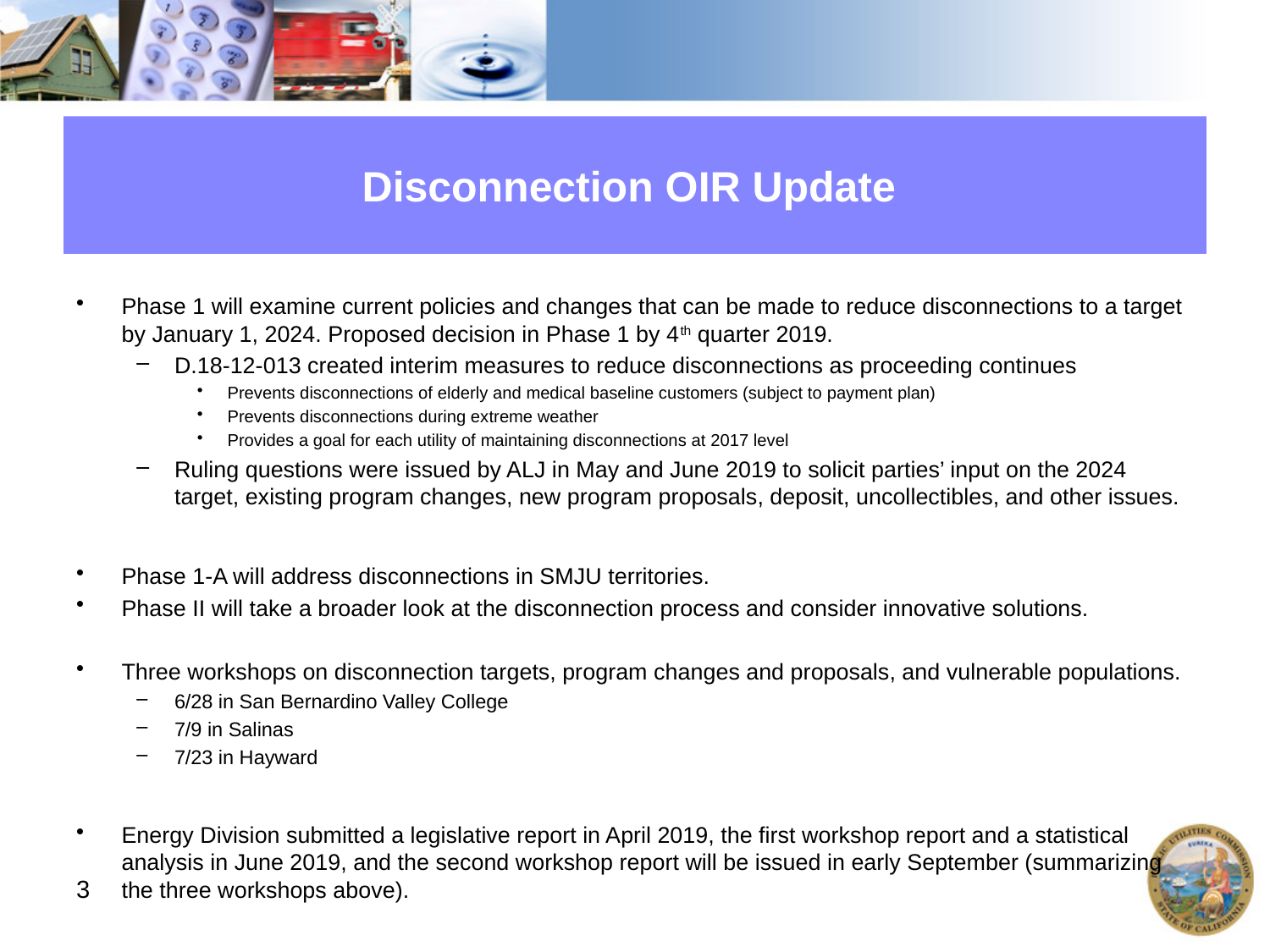

# Disconnection OIR Update
Phase 1 will examine current policies and changes that can be made to reduce disconnections to a target by January 1, 2024. Proposed decision in Phase 1 by 4th quarter 2019.
D.18-12-013 created interim measures to reduce disconnections as proceeding continues
Prevents disconnections of elderly and medical baseline customers (subject to payment plan)
Prevents disconnections during extreme weather
Provides a goal for each utility of maintaining disconnections at 2017 level
Ruling questions were issued by ALJ in May and June 2019 to solicit parties’ input on the 2024 target, existing program changes, new program proposals, deposit, uncollectibles, and other issues.

Phase 1-A will address disconnections in SMJU territories.
Phase II will take a broader look at the disconnection process and consider innovative solutions.

Three workshops on disconnection targets, program changes and proposals, and vulnerable populations.
6/28 in San Bernardino Valley College
7/9 in Salinas
7/23 in Hayward

Energy Division submitted a legislative report in April 2019, the first workshop report and a statistical analysis in June 2019, and the second workshop report will be issued in early September (summarizing the three workshops above).

3